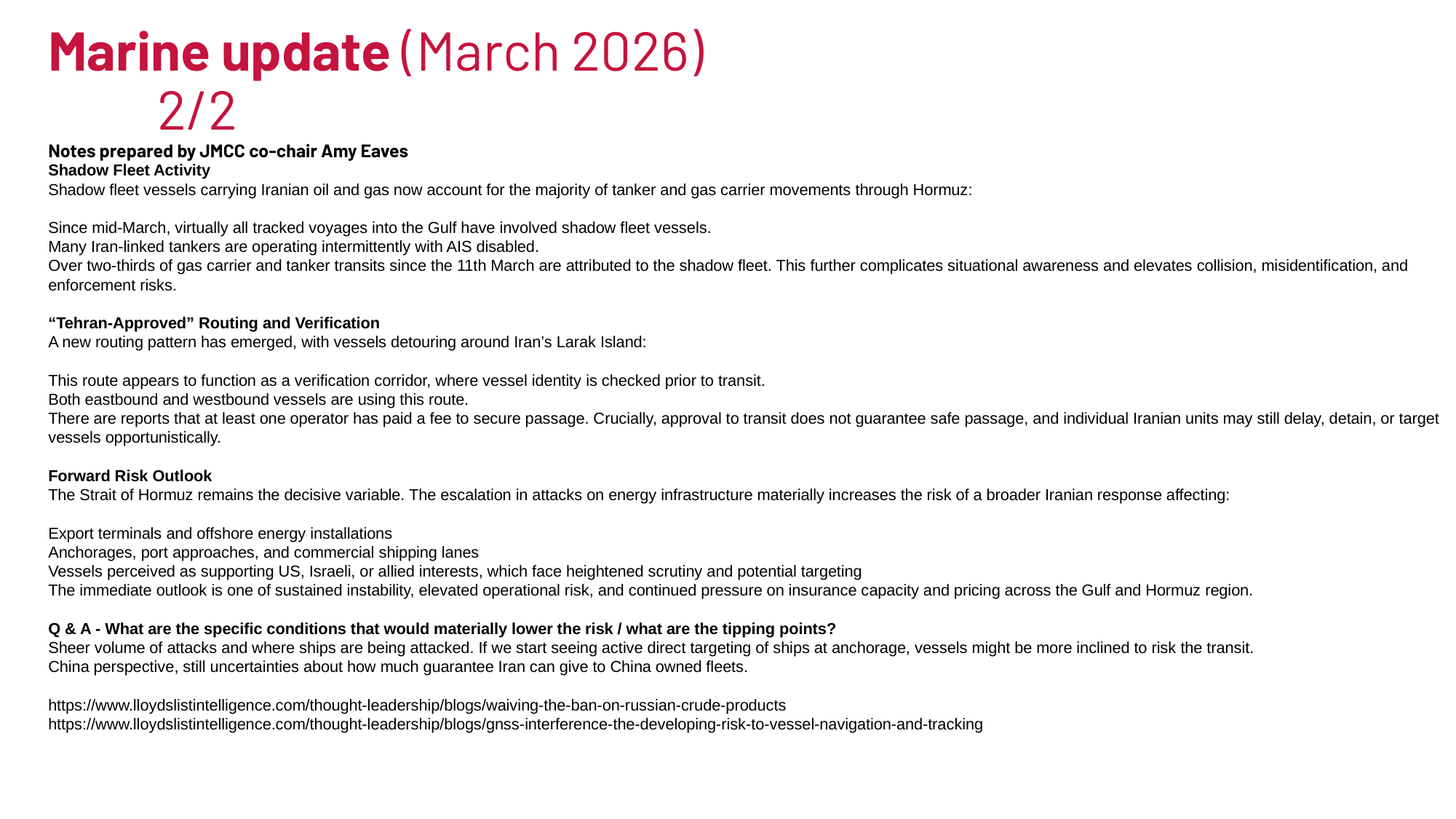

Marine update (March 2026)						2/2
Notes prepared by JMCC co-chair Amy Eaves
Shadow Fleet Activity
Shadow fleet vessels carrying Iranian oil and gas now account for the majority of tanker and gas carrier movements through Hormuz:

Since mid-March, virtually all tracked voyages into the Gulf have involved shadow fleet vessels.
Many Iran-linked tankers are operating intermittently with AIS disabled.
Over two-thirds of gas carrier and tanker transits since the 11th March are attributed to the shadow fleet. This further complicates situational awareness and elevates collision, misidentification, and enforcement risks.

“Tehran-Approved” Routing and Verification
A new routing pattern has emerged, with vessels detouring around Iran’s Larak Island:

This route appears to function as a verification corridor, where vessel identity is checked prior to transit.
Both eastbound and westbound vessels are using this route.
There are reports that at least one operator has paid a fee to secure passage. Crucially, approval to transit does not guarantee safe passage, and individual Iranian units may still delay, detain, or target vessels opportunistically.

Forward Risk Outlook
The Strait of Hormuz remains the decisive variable. The escalation in attacks on energy infrastructure materially increases the risk of a broader Iranian response affecting:

Export terminals and offshore energy installations
Anchorages, port approaches, and commercial shipping lanes
Vessels perceived as supporting US, Israeli, or allied interests, which face heightened scrutiny and potential targeting
The immediate outlook is one of sustained instability, elevated operational risk, and continued pressure on insurance capacity and pricing across the Gulf and Hormuz region.

Q & A - What are the specific conditions that would materially lower the risk / what are the tipping points?
Sheer volume of attacks and where ships are being attacked. If we start seeing active direct targeting of ships at anchorage, vessels might be more inclined to risk the transit.
China perspective, still uncertainties about how much guarantee Iran can give to China owned fleets.

https://www.lloydslistintelligence.com/thought-leadership/blogs/waiving-the-ban-on-russian-crude-products
https://www.lloydslistintelligence.com/thought-leadership/blogs/gnss-interference-the-developing-risk-to-vessel-navigation-and-tracking